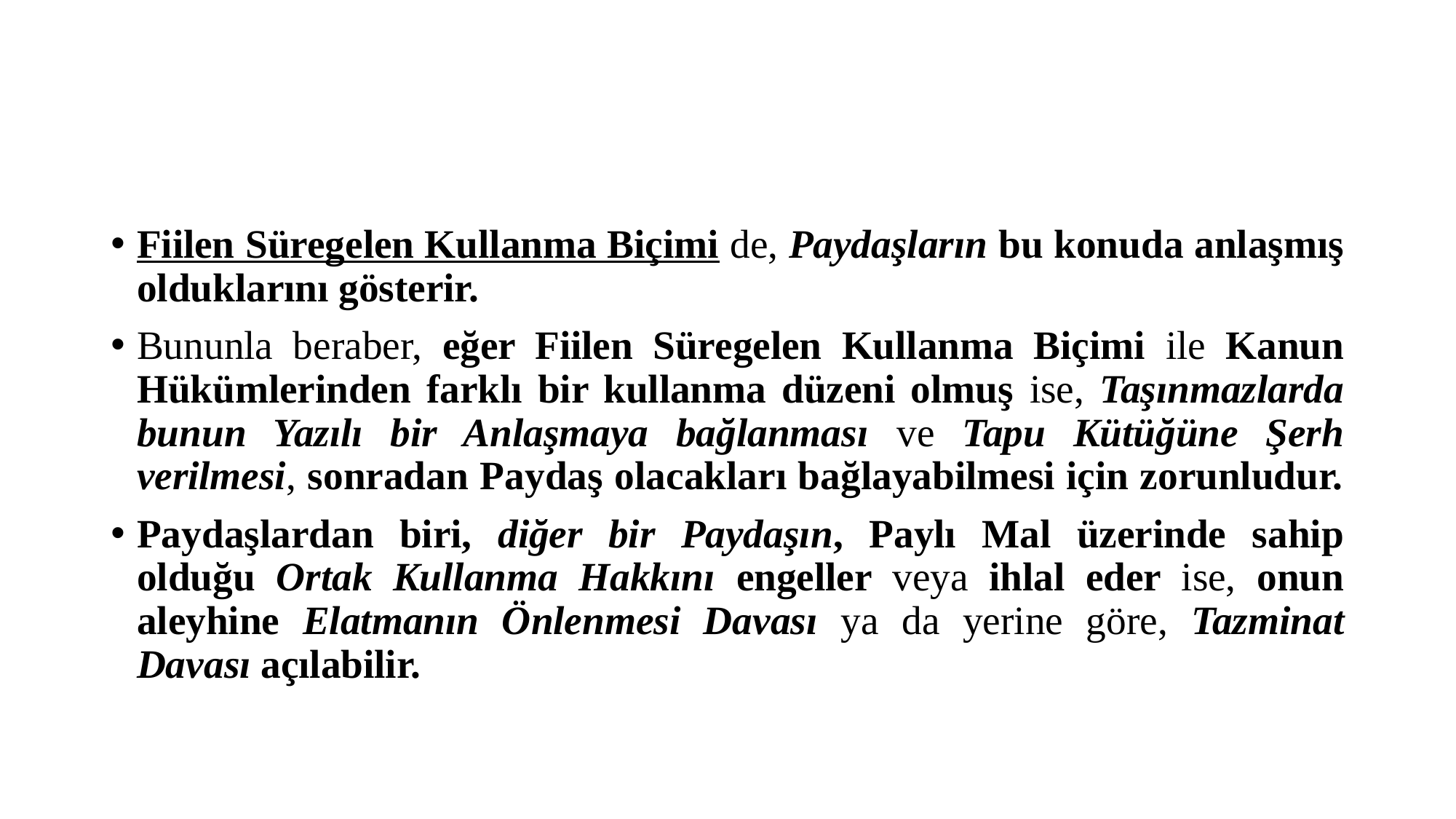

#
Fiilen Süregelen Kullanma Biçimi de, Paydaşların bu konuda anlaşmış olduklarını gösterir.
Bununla beraber, eğer Fiilen Süregelen Kullanma Biçimi ile Kanun Hükümlerinden farklı bir kullanma düzeni olmuş ise, Taşınmazlarda bunun Yazılı bir Anlaşmaya bağlanması ve Tapu Kütüğüne Şerh verilmesi, sonradan Paydaş olacakları bağlayabilmesi için zorunludur.
Paydaşlardan biri, diğer bir Paydaşın, Paylı Mal üzerinde sahip olduğu Ortak Kullanma Hakkını engeller veya ihlal eder ise, onun aleyhine Elatmanın Önlenmesi Davası ya da yerine göre, Tazminat Davası açılabilir.